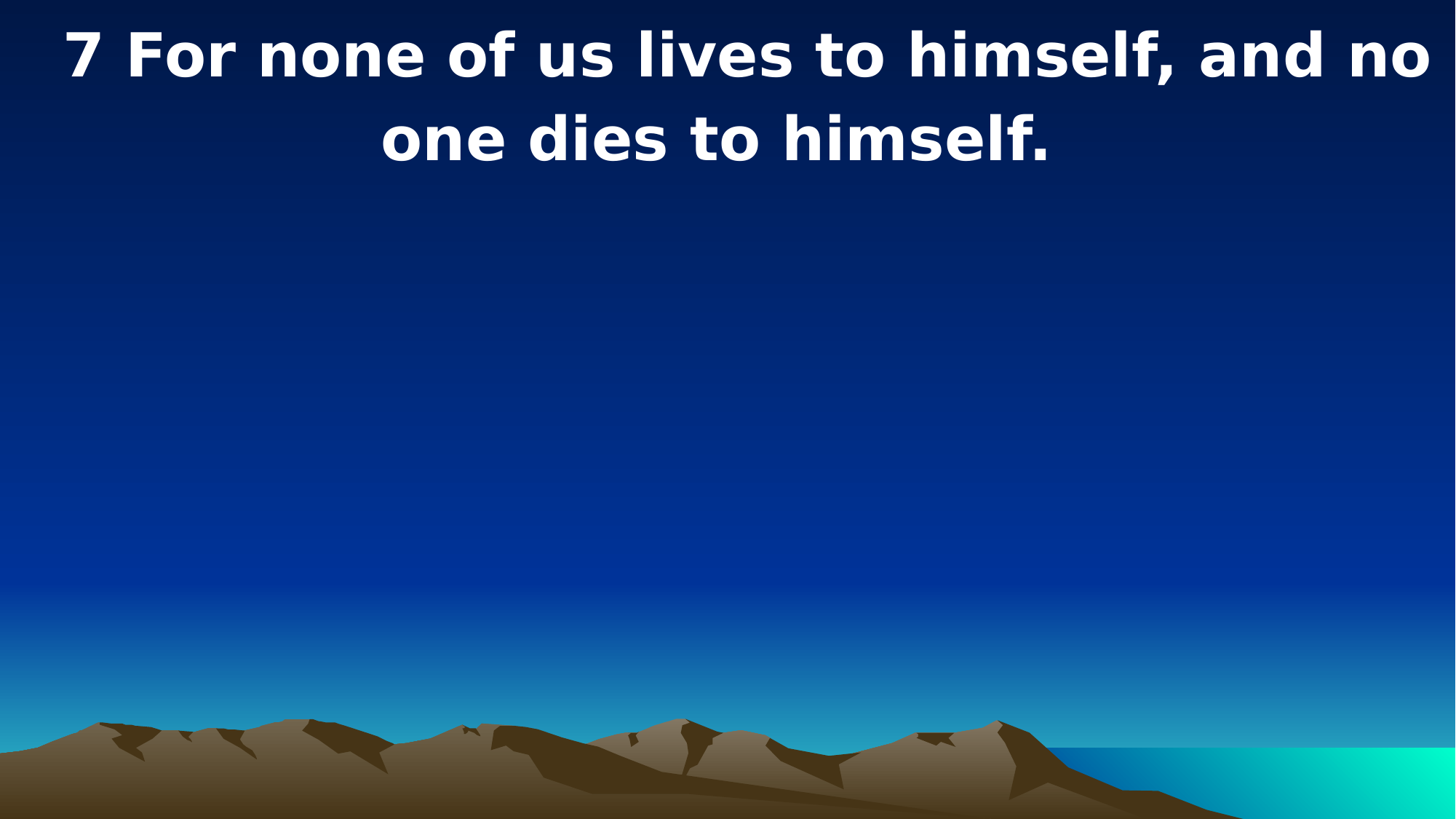

7 For none of us lives to himself, and no one dies to himself.